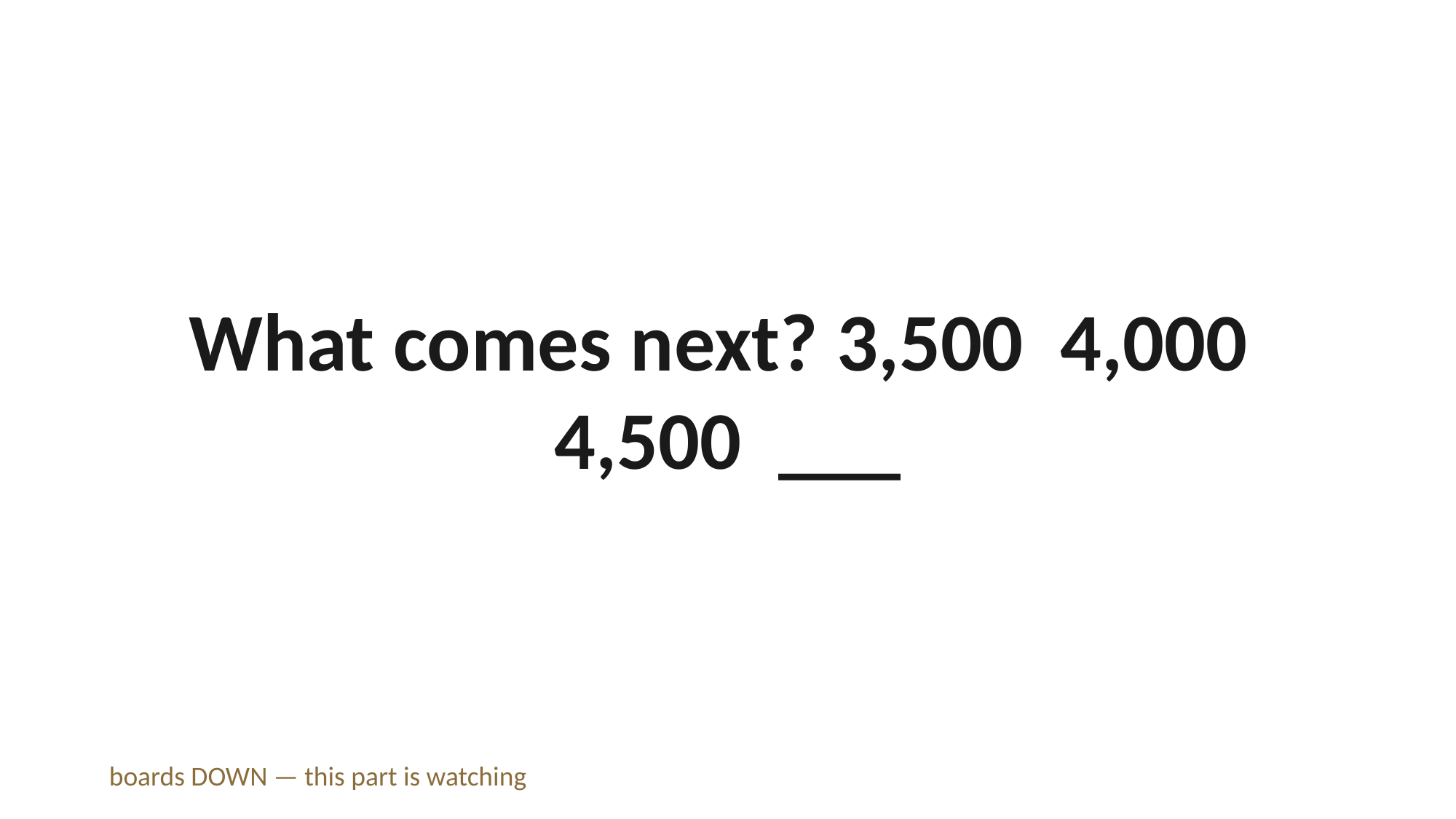

What comes next? 3,500  4,000  4,500  ___
boards DOWN — this part is watching